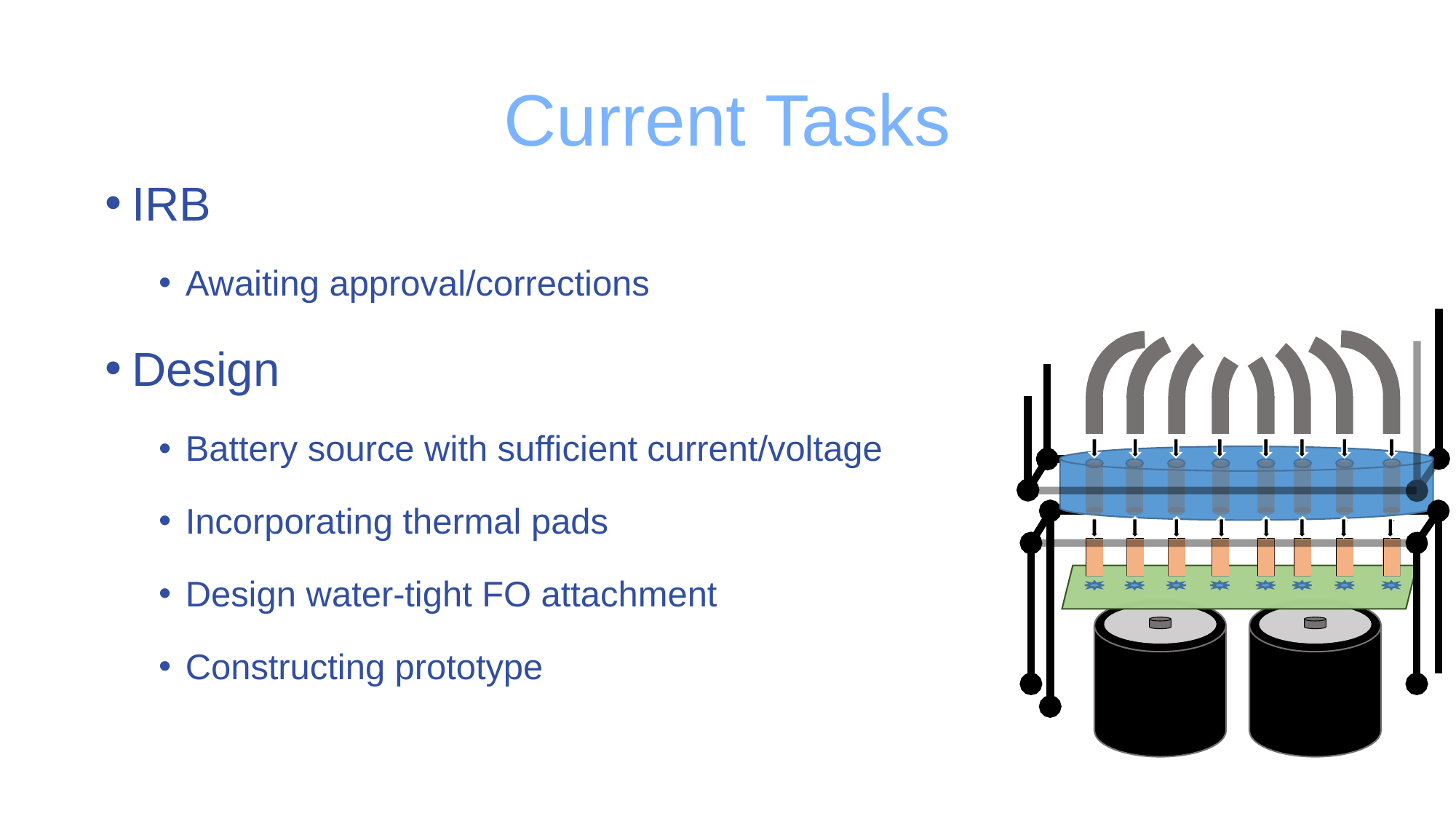

# Current Tasks
IRB
Awaiting approval/corrections
Design
Battery source with sufficient current/voltage
Incorporating thermal pads
Design water-tight FO attachment
Constructing prototype